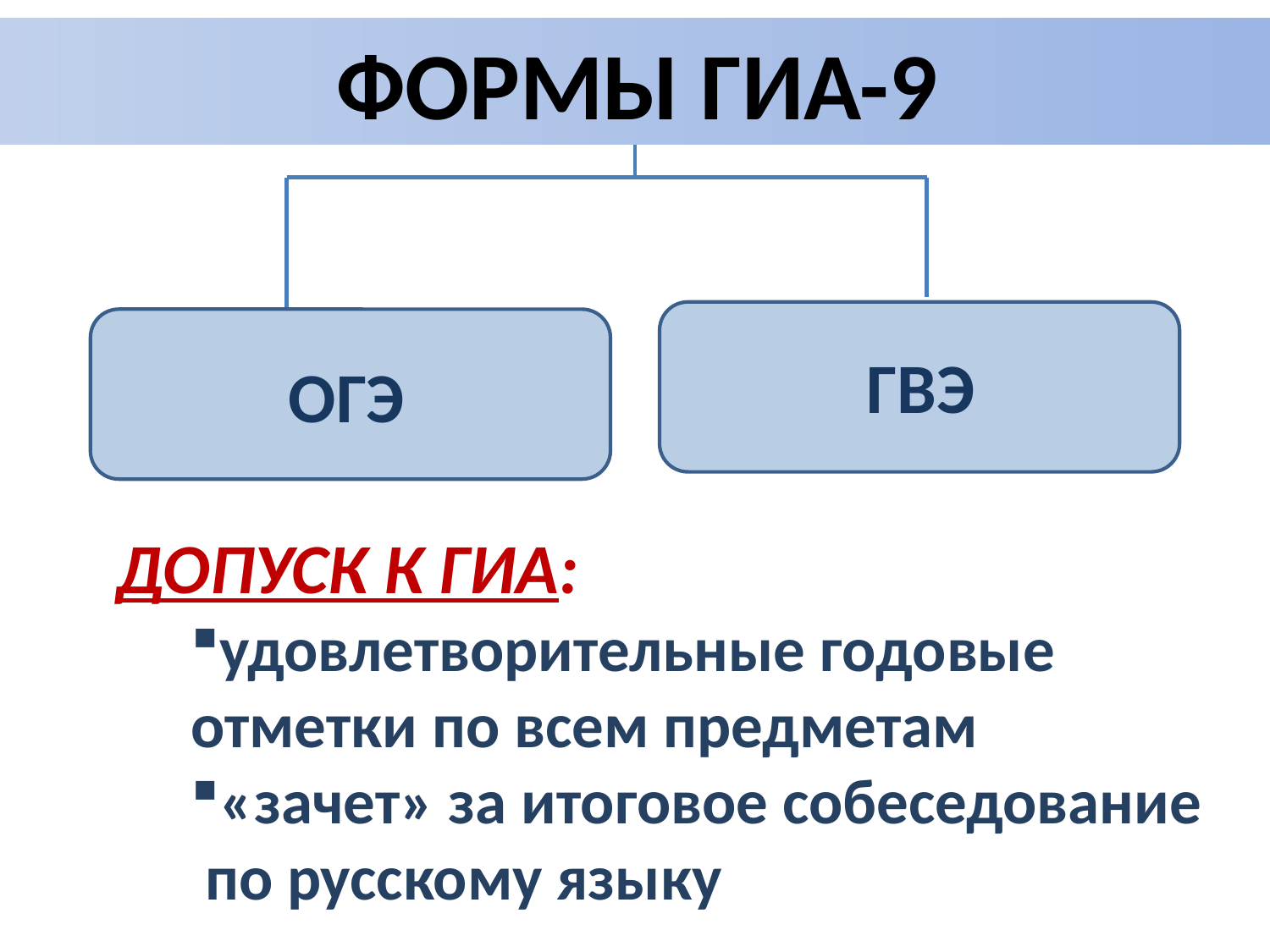

ФОРМЫ ГИА-9

ГВЭ
ОГЭ
ДОПУСК К ГИА:
удовлетворительные годовые
отметки по всем предметам
«зачет» за итоговое собеседование
 по русскому языку